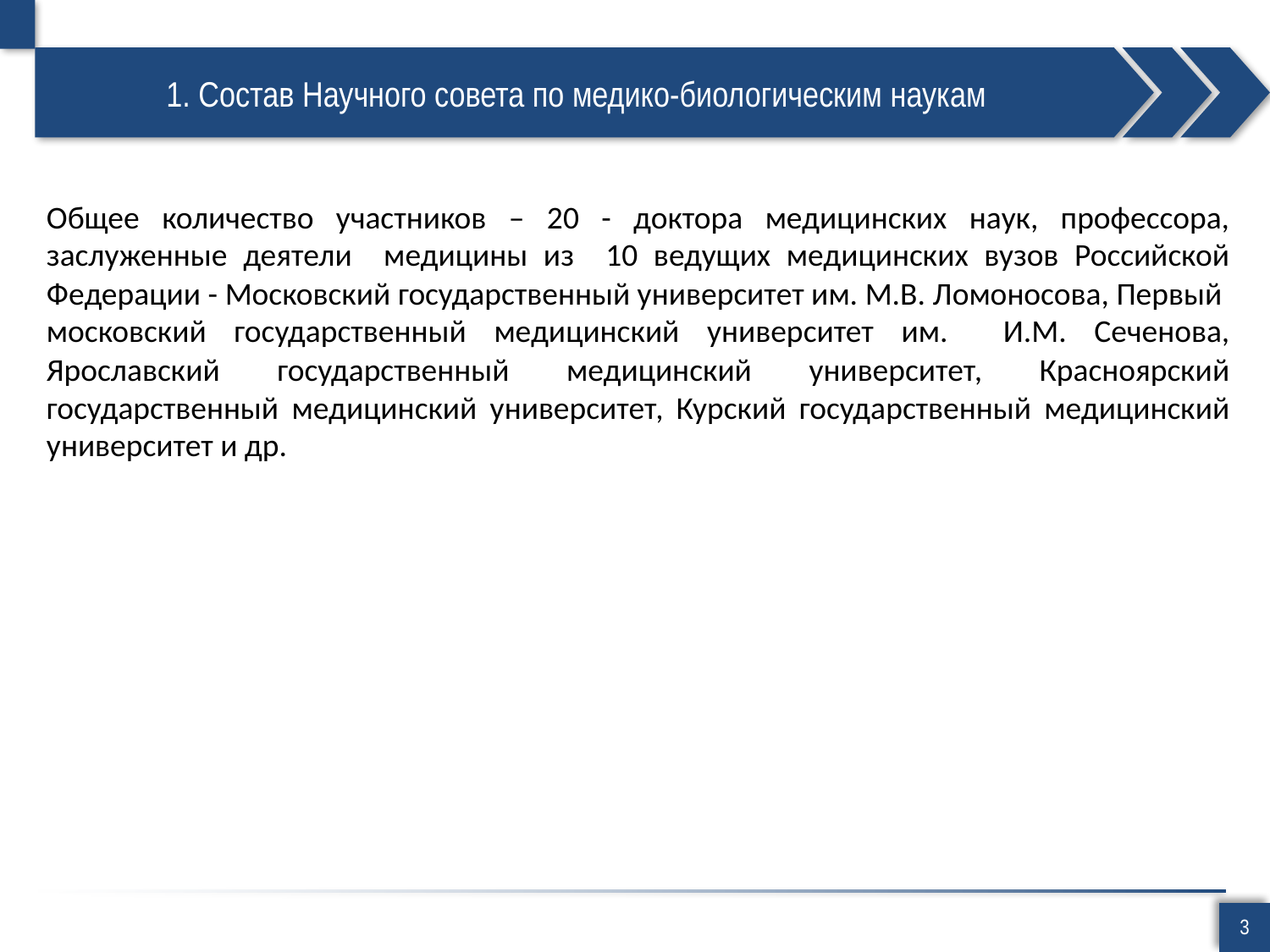

# 1. Состав Научного совета по медико-биологическим наукам
Общее количество участников – 20 - доктора медицинских наук, профессора, заслуженные деятели  медицины из  10 ведущих медицинских вузов Российской Федерации - Московский государственный университет им. М.В. Ломоносова, Первый  московский государственный медицинский университет им.  И.М. Сеченова, Ярославский государственный медицинский университет, Красноярский государственный медицинский университет, Курский государственный медицинский университет и др.
3